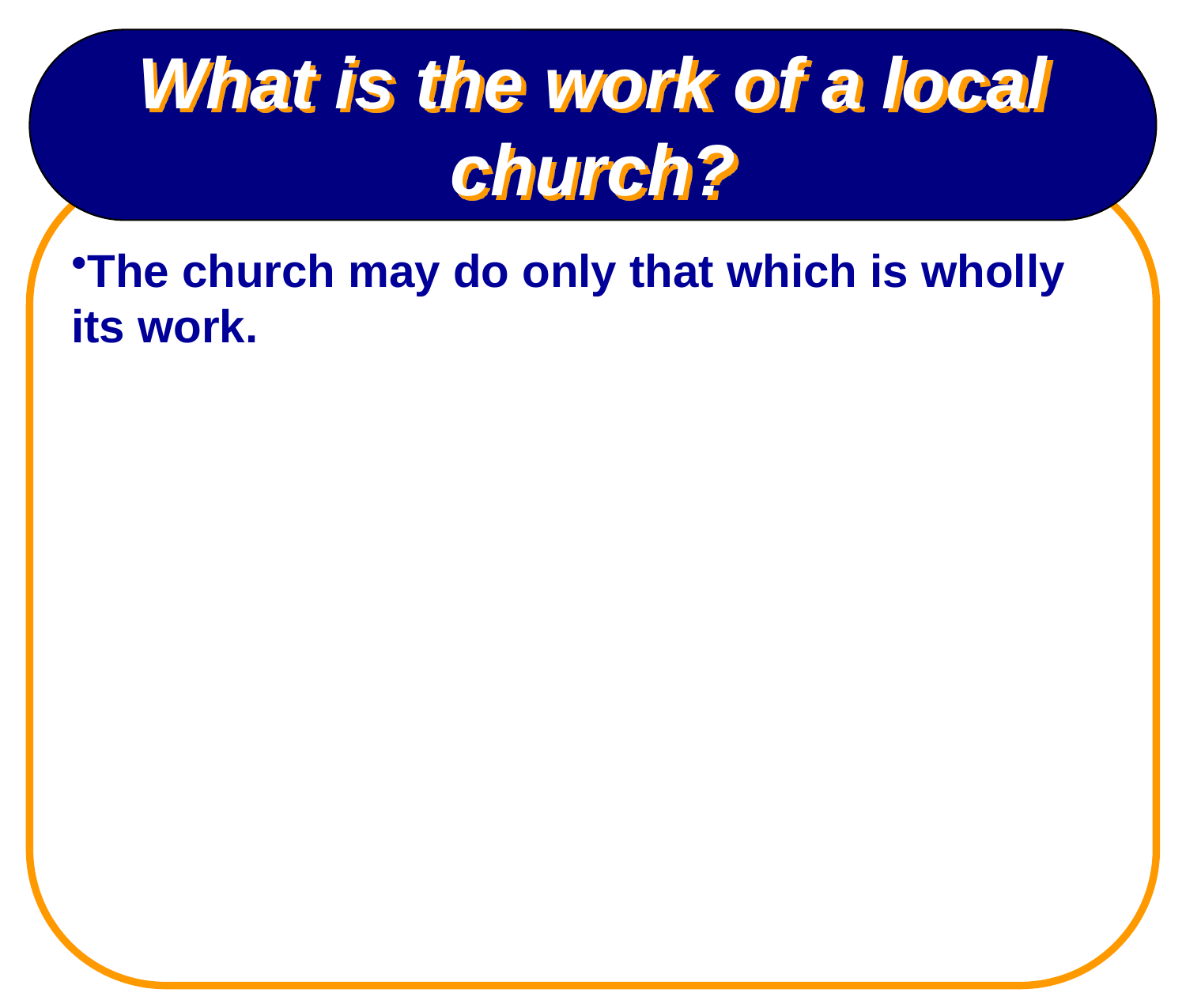

# What is the work of a local church?
The church may do only that which is wholly its work.